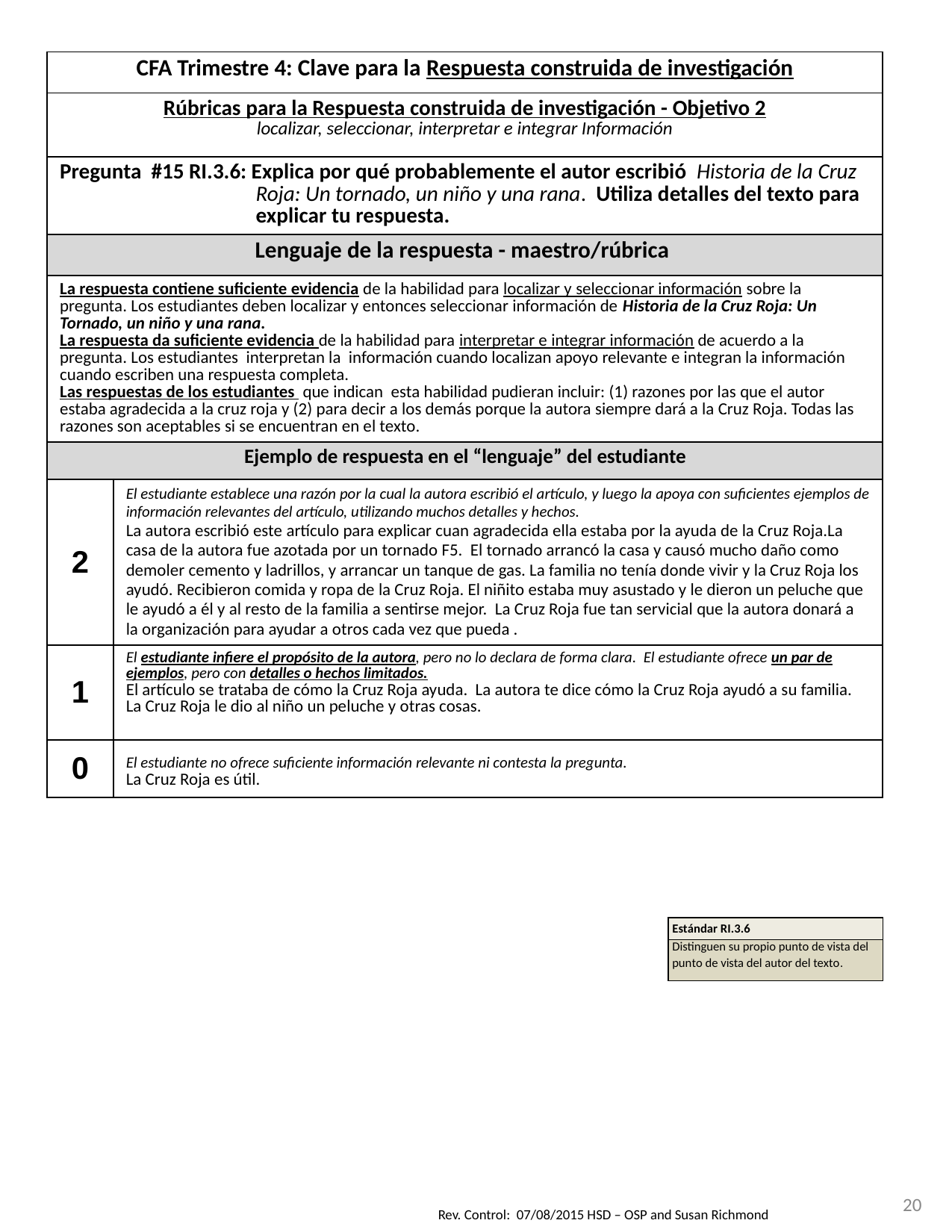

| CFA Trimestre 4: Clave para la Respuesta construida de investigación |  |
| --- | --- |
| Rúbricas para la Respuesta construida de investigación - Objetivo 2 localizar, seleccionar, interpretar e integrar Información |  |
| Pregunta #15 RI.3.6: Explica por qué probablemente el autor escribió Historia de la Cruz Roja: Un tornado, un niño y una rana. Utiliza detalles del texto para explicar tu respuesta. |  |
| Lenguaje de la respuesta - maestro/rúbrica |  |
| La respuesta contiene suficiente evidencia de la habilidad para localizar y seleccionar información sobre la pregunta. Los estudiantes deben localizar y entonces seleccionar información de Historia de la Cruz Roja: Un Tornado, un niño y una rana. La respuesta da suficiente evidencia de la habilidad para interpretar e integrar información de acuerdo a la pregunta. Los estudiantes interpretan la información cuando localizan apoyo relevante e integran la información cuando escriben una respuesta completa. Las respuestas de los estudiantes que indican esta habilidad pudieran incluir: (1) razones por las que el autor estaba agradecida a la cruz roja y (2) para decir a los demás porque la autora siempre dará a la Cruz Roja. Todas las razones son aceptables si se encuentran en el texto. |  |
| Ejemplo de respuesta en el “lenguaje” del estudiante |  |
| 2 | El estudiante establece una razón por la cual la autora escribió el artículo, y luego la apoya con suficientes ejemplos de información relevantes del artículo, utilizando muchos detalles y hechos. La autora escribió este artículo para explicar cuan agradecida ella estaba por la ayuda de la Cruz Roja.La casa de la autora fue azotada por un tornado F5. El tornado arrancó la casa y causó mucho daño como demoler cemento y ladrillos, y arrancar un tanque de gas. La familia no tenía donde vivir y la Cruz Roja los ayudó. Recibieron comida y ropa de la Cruz Roja. El niñito estaba muy asustado y le dieron un peluche que le ayudó a él y al resto de la familia a sentirse mejor. La Cruz Roja fue tan servicial que la autora donará a la organización para ayudar a otros cada vez que pueda . |
| 1 | El estudiante infiere el propósito de la autora, pero no lo declara de forma clara. El estudiante ofrece un par de ejemplos, pero con detalles o hechos limitados. El artículo se trataba de cómo la Cruz Roja ayuda. La autora te dice cómo la Cruz Roja ayudó a su familia. La Cruz Roja le dio al niño un peluche y otras cosas. |
| 0 | El estudiante no ofrece suficiente información relevante ni contesta la pregunta. La Cruz Roja es útil. |
| Estándar RI.3.6 |
| --- |
| Distinguen su propio punto de vista del punto de vista del autor del texto. |
20